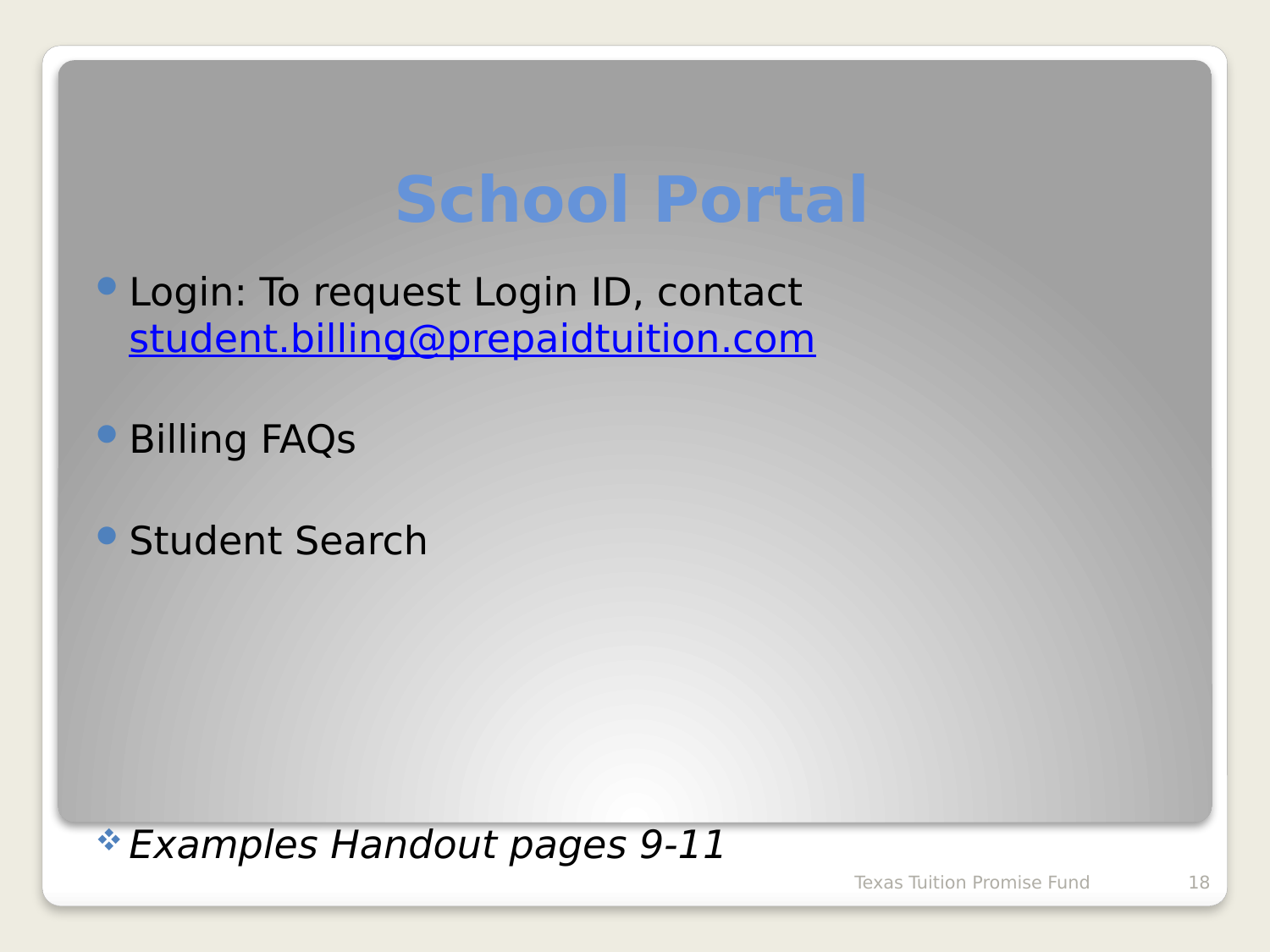

# School Portal
Login: To request Login ID, contact student.billing@prepaidtuition.com

Billing FAQs

Student Search

Examples Handout pages 9-11
Texas Tuition Promise Fund
18